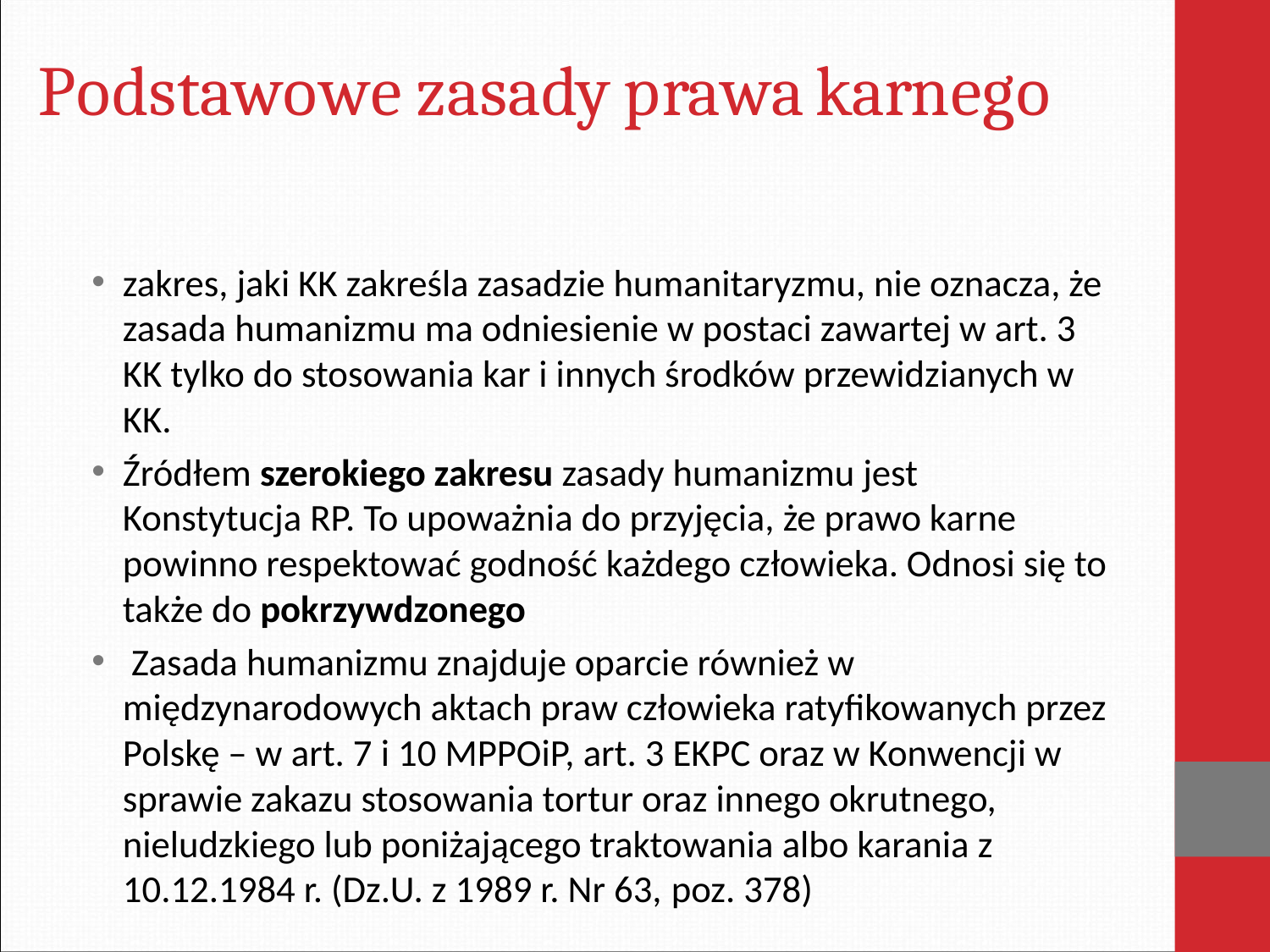

# Podstawowe zasady prawa karnego

zakres, jaki KK zakreśla zasadzie humanitaryzmu, nie oznacza, że zasada humanizmu ma odniesienie w postaci zawartej w art. 3 KK tylko do stosowania kar i innych środków przewidzianych w KK.
Źródłem szerokiego zakresu zasady humanizmu jest  Konstytucja RP. To upoważnia do przyjęcia, że prawo karne powinno respektować godność każdego człowieka. Odnosi się to także do pokrzywdzonego
 Zasada humanizmu znajduje oparcie również w międzynarodowych aktach praw człowieka ratyfikowanych przez Polskę – w art. 7 i 10 MPPOiP, art. 3 EKPC oraz w Konwencji w sprawie zakazu stosowania tortur oraz innego okrutnego, nieludzkiego lub poniżającego traktowania albo karania z 10.12.1984 r. (Dz.U. z 1989 r. Nr 63, poz. 378)